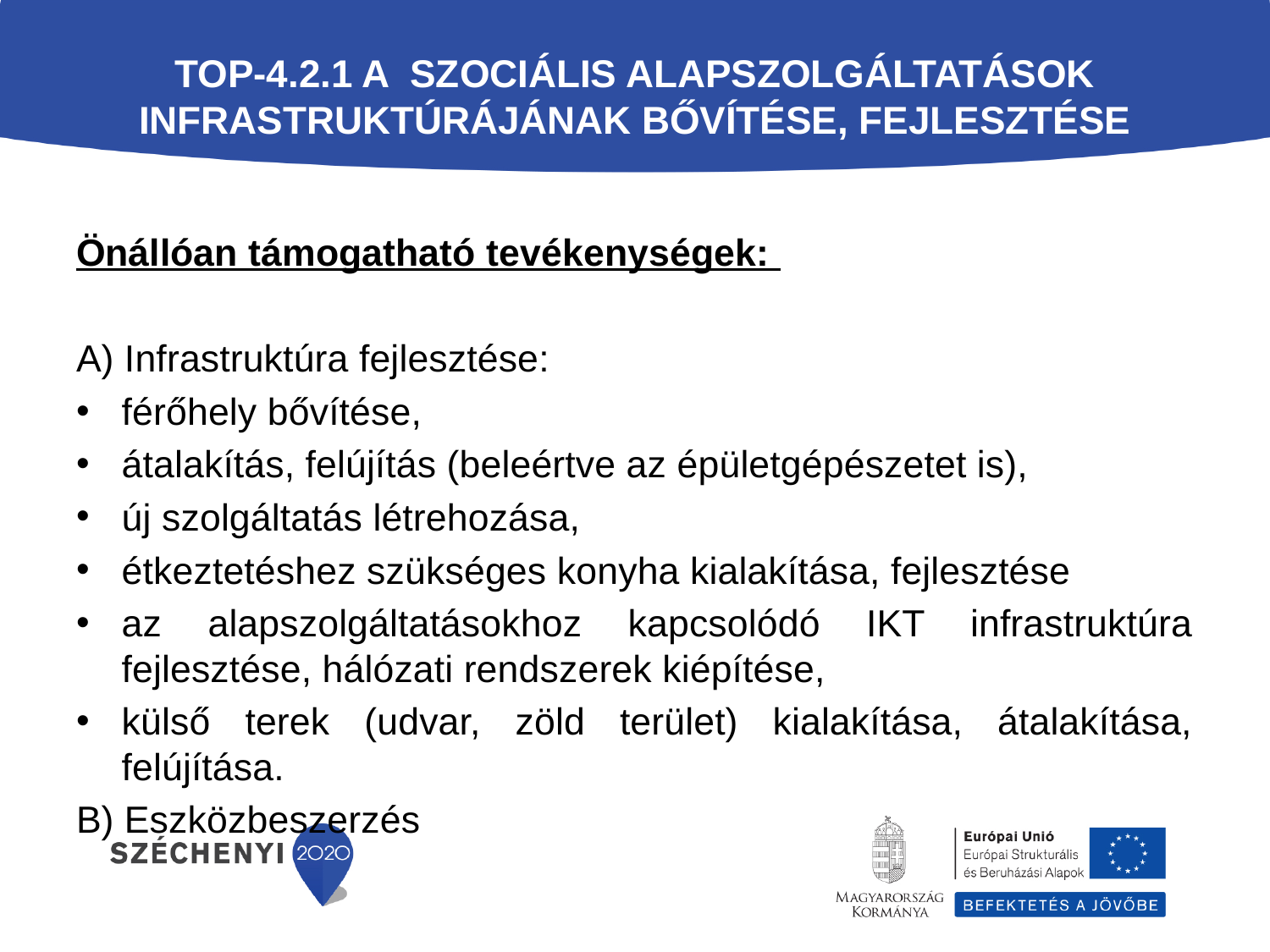

# TOP-4.2.1 A  szociális alapszolgáltatások infrastruktúrájának bővítése, fejlesztése
Önállóan támogatható tevékenységek:

A) Infrastruktúra fejlesztése:
férőhely bővítése,
átalakítás, felújítás (beleértve az épületgépészetet is),
új szolgáltatás létrehozása,
étkeztetéshez szükséges konyha kialakítása, fejlesztése
az alapszolgáltatásokhoz kapcsolódó IKT infrastruktúra fejlesztése, hálózati rendszerek kiépítése,
külső terek (udvar, zöld terület) kialakítása, átalakítása, felújítása.
B) Eszközbeszerzés